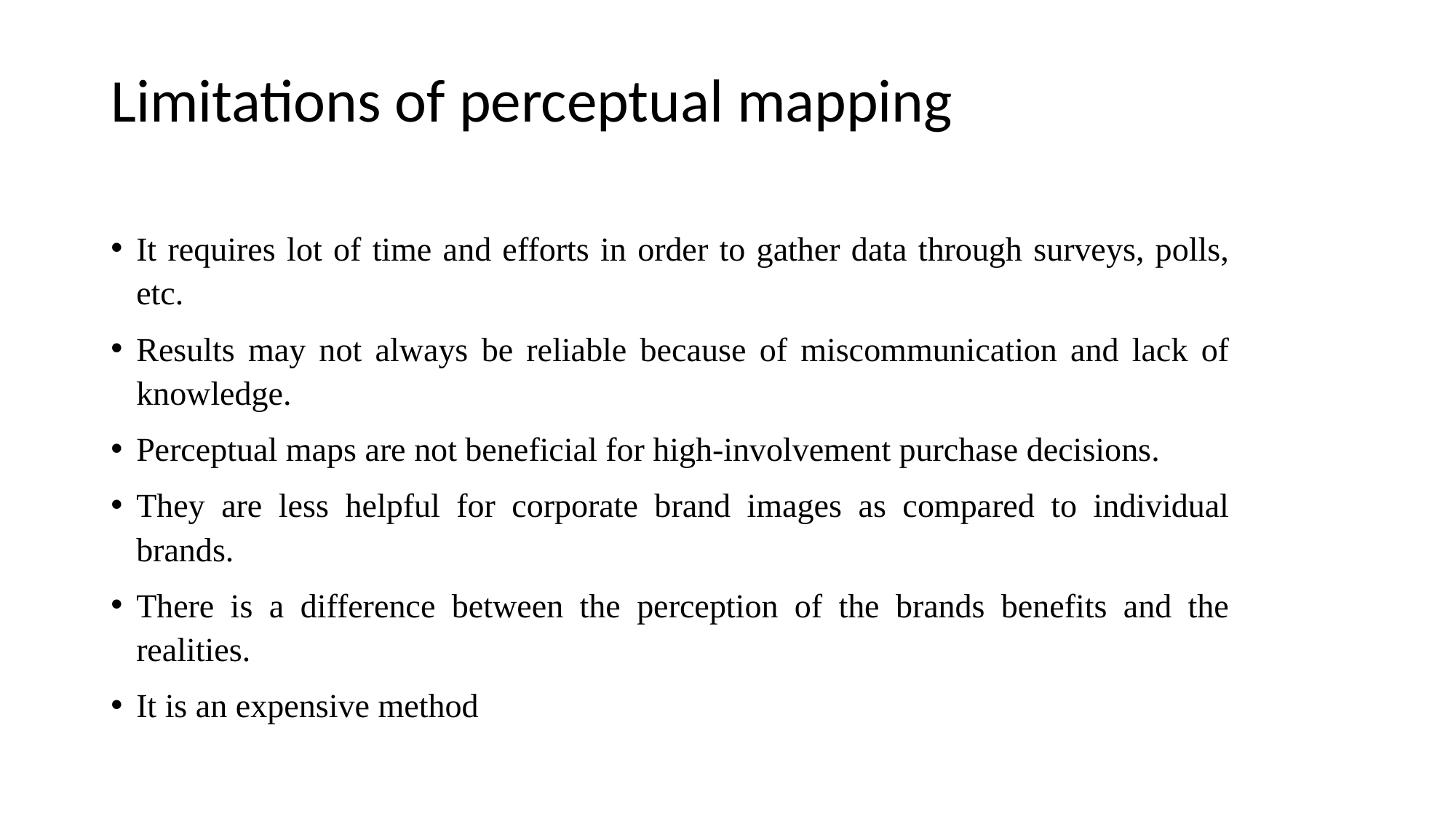

# Limitations of perceptual mapping
It requires lot of time and efforts in order to gather data through surveys, polls, etc.
Results may not always be reliable because of miscommunication and lack of knowledge.
Perceptual maps are not beneficial for high-involvement purchase decisions.
They are less helpful for corporate brand images as compared to individual brands.
There is a difference between the perception of the brands benefits and the realities.
It is an expensive method